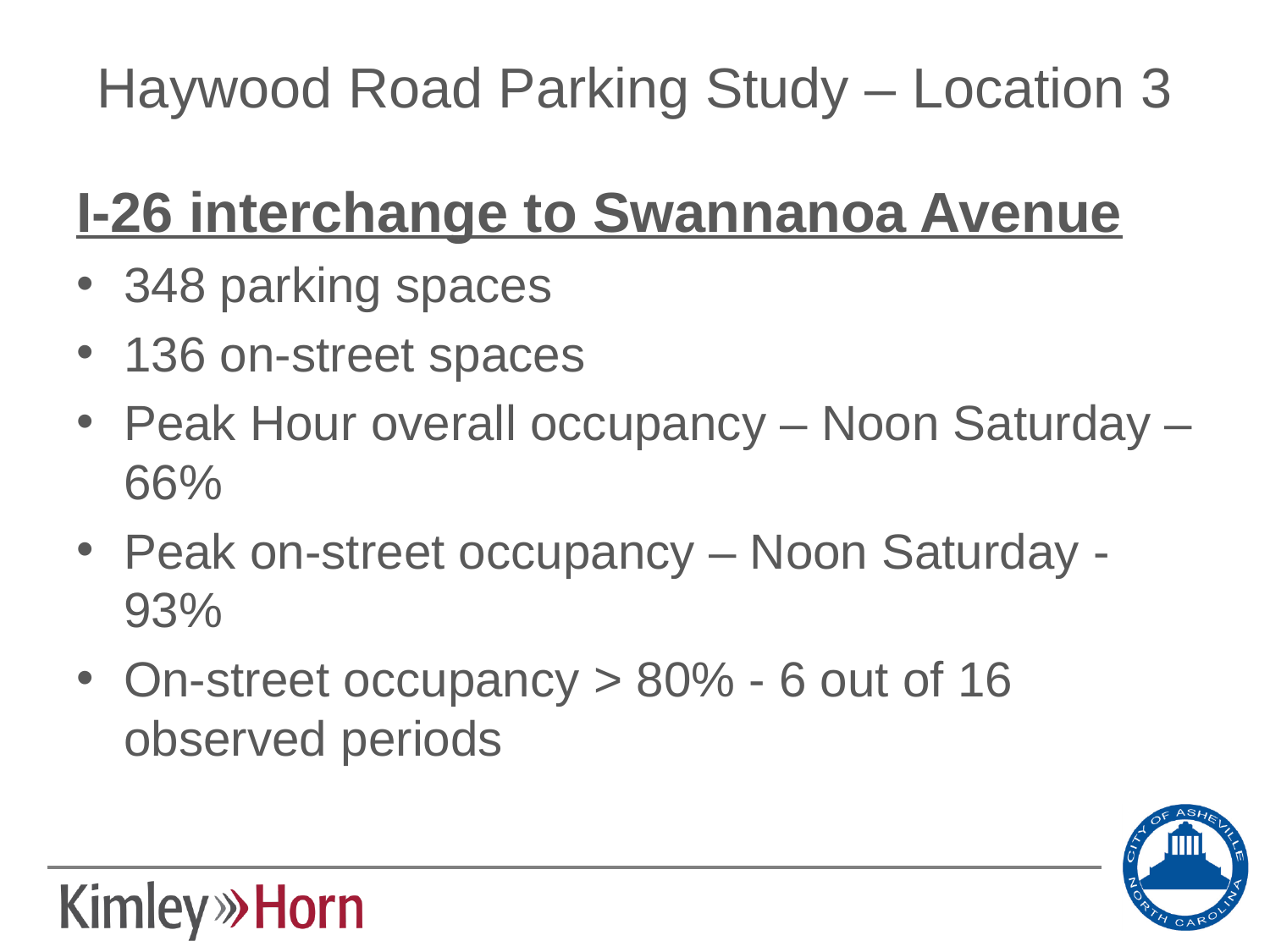

# Haywood Road Parking Study – Location 3
I-26 interchange to Swannanoa Avenue
348 parking spaces
136 on-street spaces
Peak Hour overall occupancy – Noon Saturday – 66%
Peak on-street occupancy – Noon Saturday - 93%
On-street occupancy > 80% - 6 out of 16 observed periods